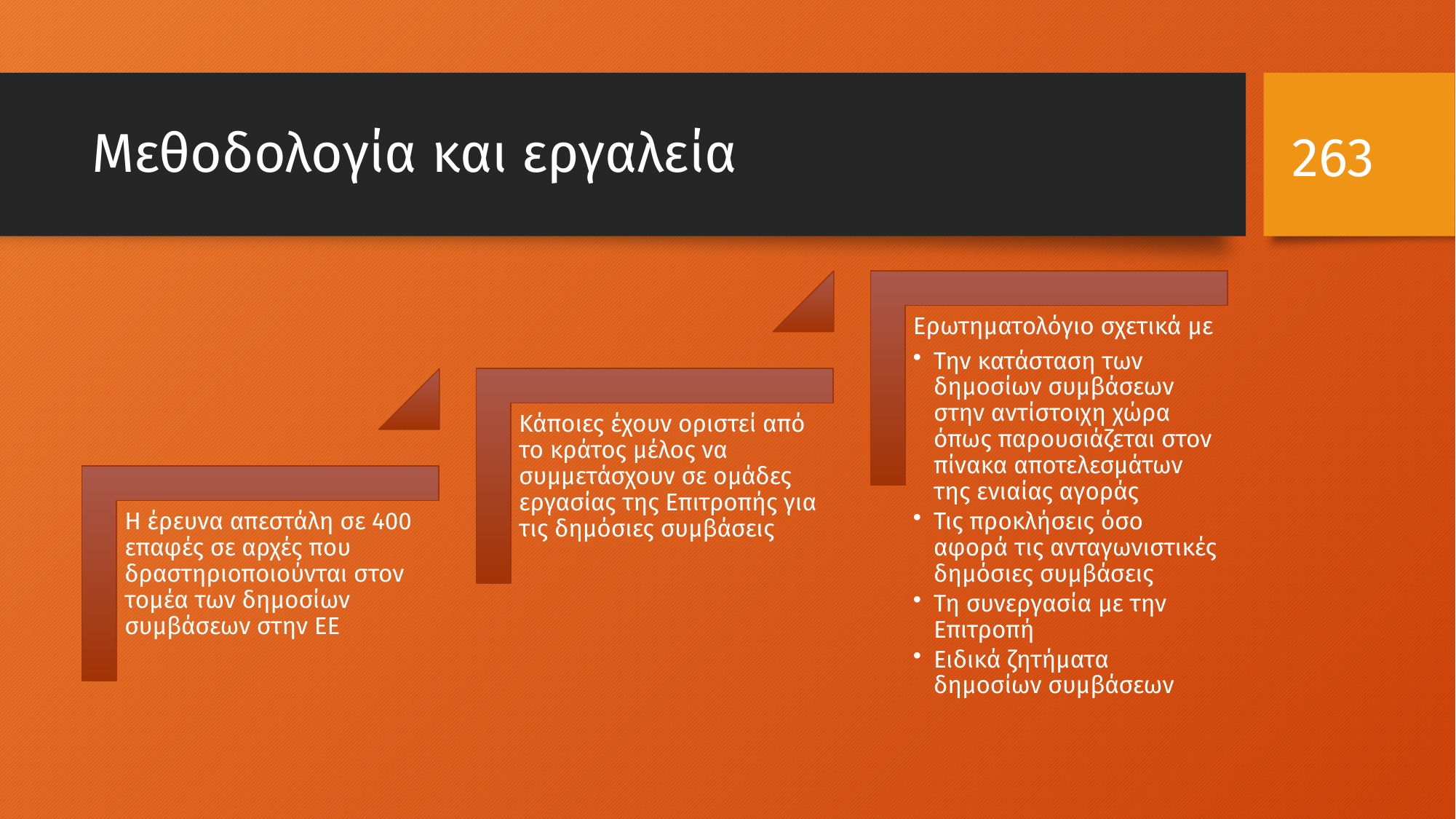

263
# Μεθοδολογία και εργαλεία
Η έρευνα απεστάλη σε 400 επαφές σε αρχές που δραστηριοποιούνται στον τομέα των δημοσίων συμβάσεων στην ΕΕ
Κάποιες έχουν οριστεί από το κράτος μέλος να συμμετάσχουν σε ομάδες εργασίας της Επιτροπής για τις δημόσιες συμβάσεις
Ερωτηματολόγιο σχετικά με
Την κατάσταση των δημοσίων συμβάσεων στην αντίστοιχη χώρα όπως παρουσιάζεται στον πίνακα αποτελεσμάτων της ενιαίας αγοράς
Τις προκλήσεις όσο αφορά τις ανταγωνιστικές δημόσιες συμβάσεις
Τη συνεργασία με την Επιτροπή
Ειδικά ζητήματα δημοσίων συμβάσεων